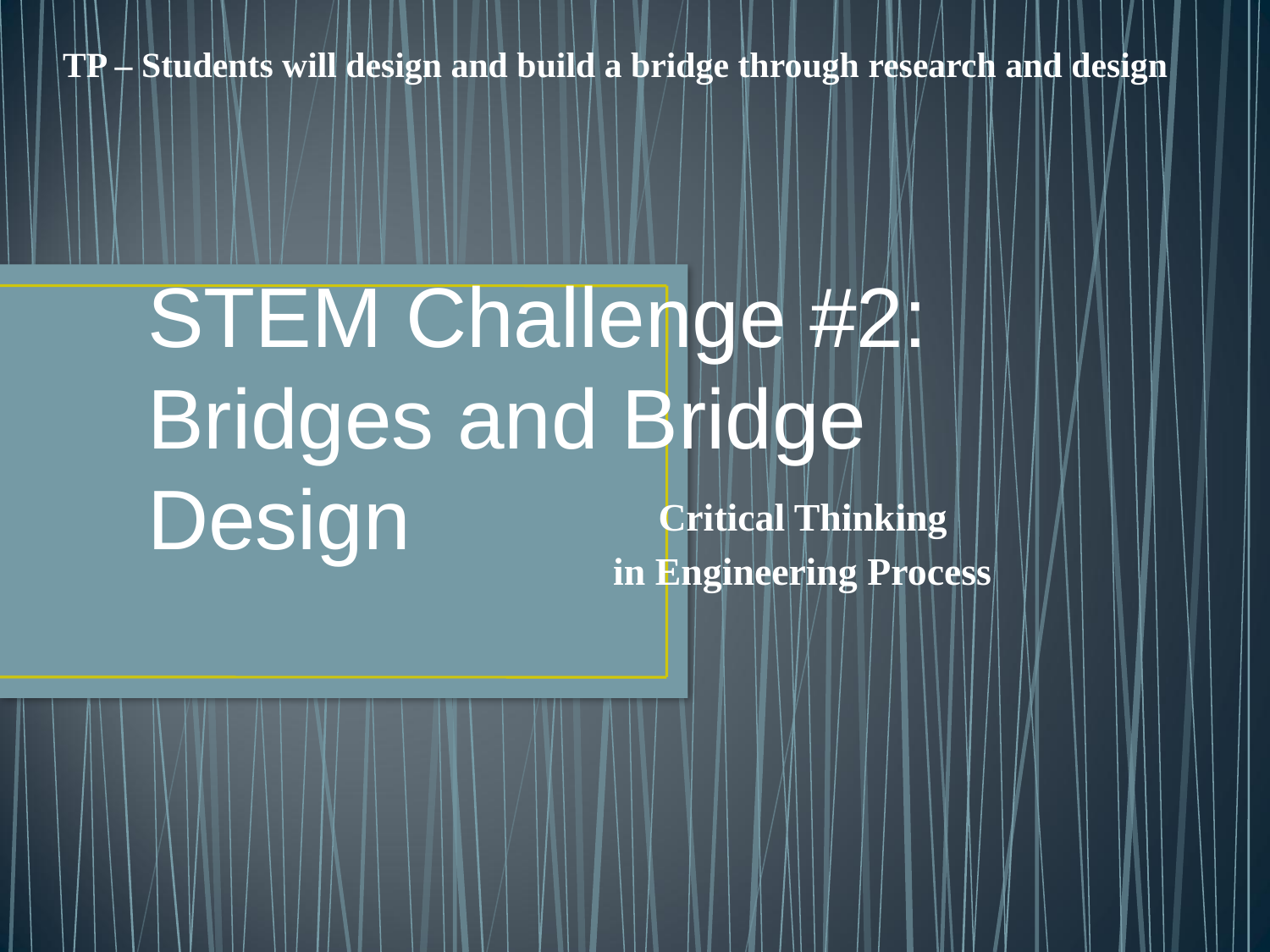

TP – Students will design and build a bridge through research and design
STEM Challenge #2:  Bridges and Bridge Design
Critical Thinking
in Engineering Process
#